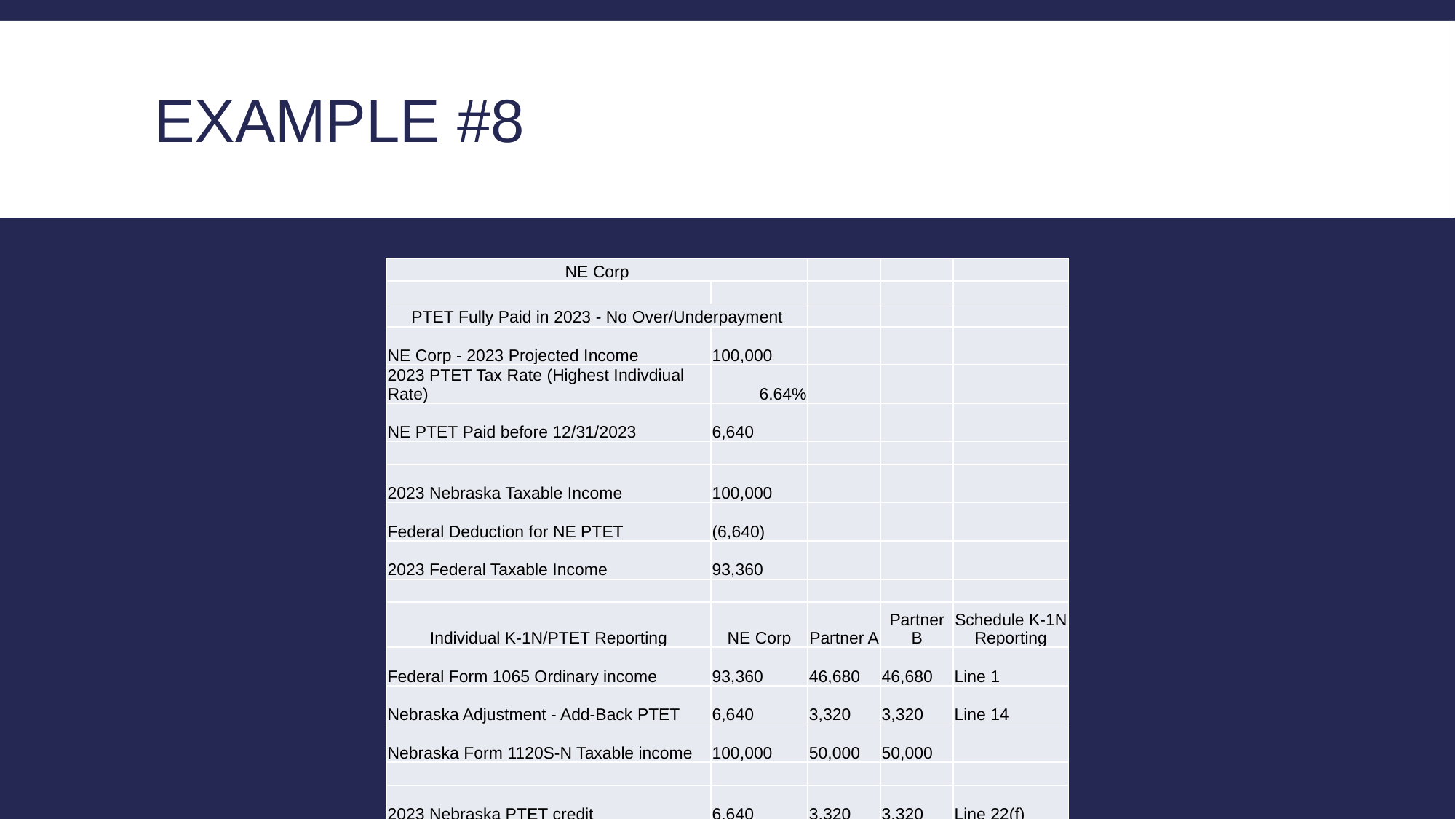

# Example #8
| NE Corp |  |  |  |  |
| --- | --- | --- | --- | --- |
|  |  |  |  |  |
| PTET Fully Paid in 2023 - No Over/Underpayment |  |  |  |  |
| NE Corp - 2023 Projected Income | 100,000 |  |  |  |
| 2023 PTET Tax Rate (Highest Indivdiual Rate) | 6.64% |  |  |  |
| NE PTET Paid before 12/31/2023 | 6,640 |  |  |  |
|  |  |  |  |  |
| 2023 Nebraska Taxable Income | 100,000 |  |  |  |
| Federal Deduction for NE PTET | (6,640) |  |  |  |
| 2023 Federal Taxable Income | 93,360 |  |  |  |
|  |  |  |  |  |
| Individual K-1N/PTET Reporting | NE Corp | Partner A | Partner B | Schedule K-1N Reporting |
| Federal Form 1065 Ordinary income | 93,360 | 46,680 | 46,680 | Line 1 |
| Nebraska Adjustment - Add-Back PTET | 6,640 | 3,320 | 3,320 | Line 14 |
| Nebraska Form 1120S-N Taxable income | 100,000 | 50,000 | 50,000 |  |
|  |  |  |  |  |
| 2023 Nebraska PTET credit | 6,640 | 3,320 | 3,320 | Line 22(f) |